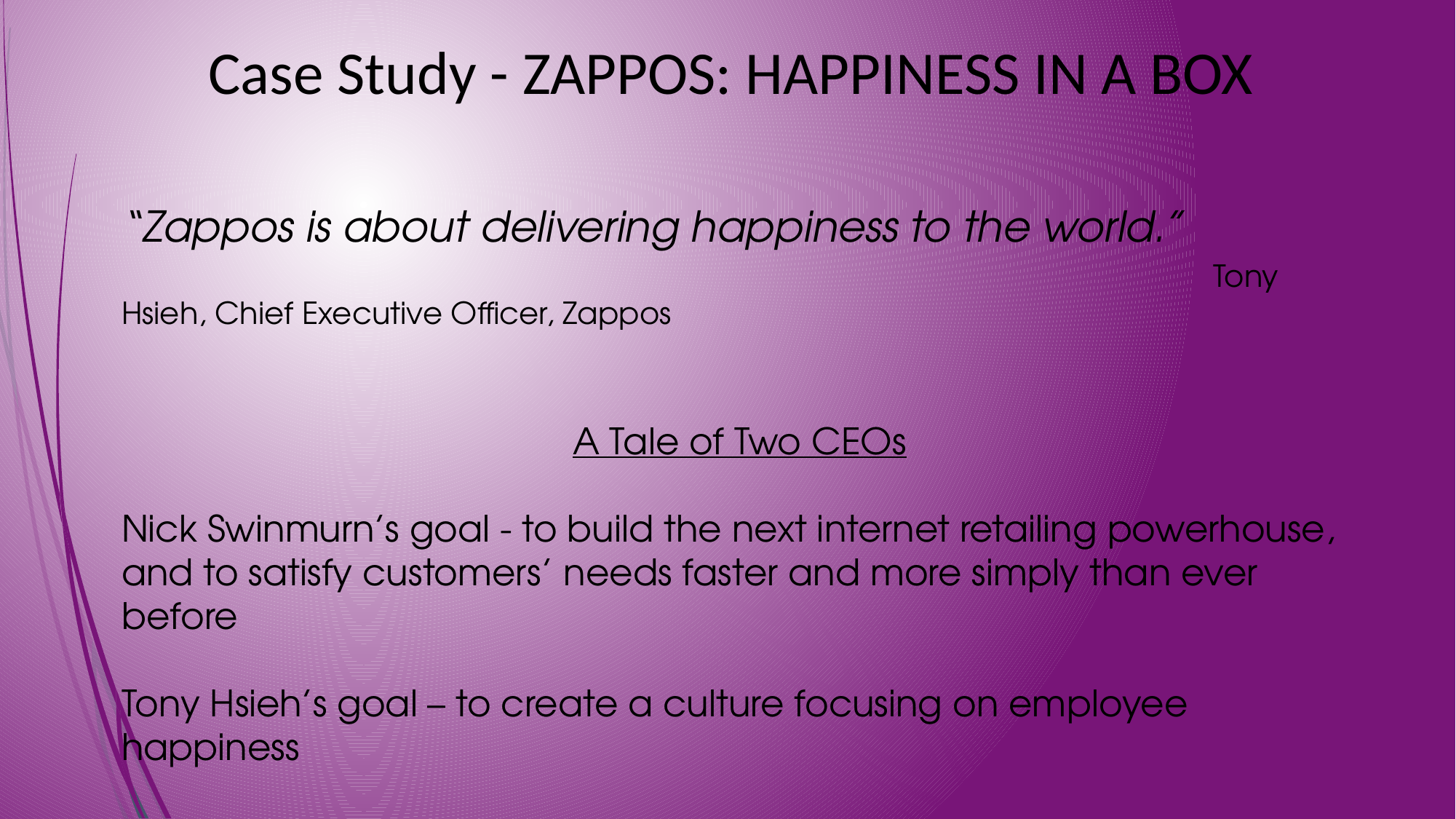

Case Study - ZAPPOS: HAPPINESS IN A BOX
“Zappos is about delivering happiness to the world.”
										Tony Hsieh, Chief Executive Officer, Zappos

A Tale of Two CEOs

Nick Swinmurn’s goal - to build the next internet retailing powerhouse, and to satisfy customers’ needs faster and more simply than ever before

Tony Hsieh’s goal – to create a culture focusing on employee happiness